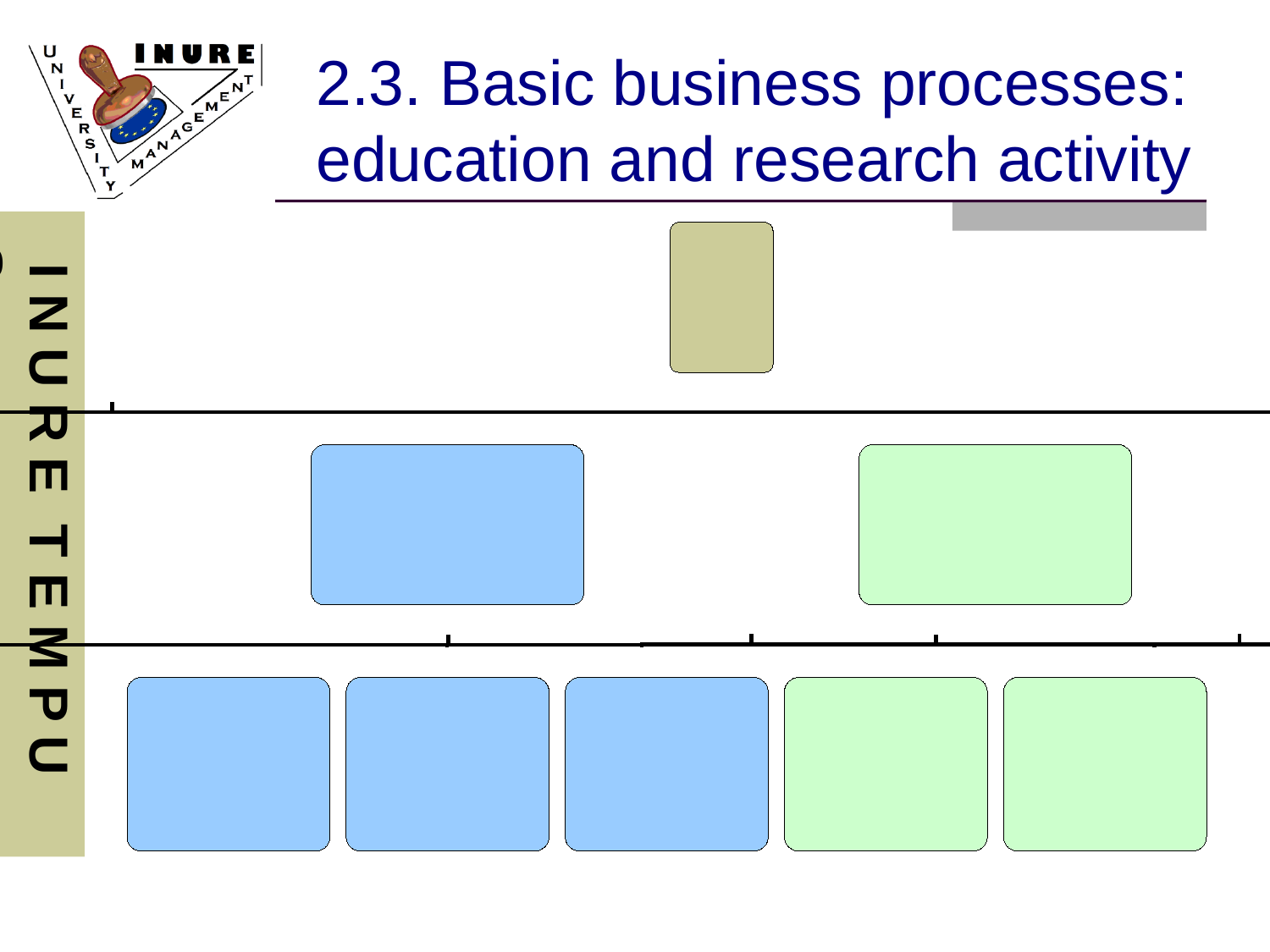

# 2.3. Basic business processes: education and research activity